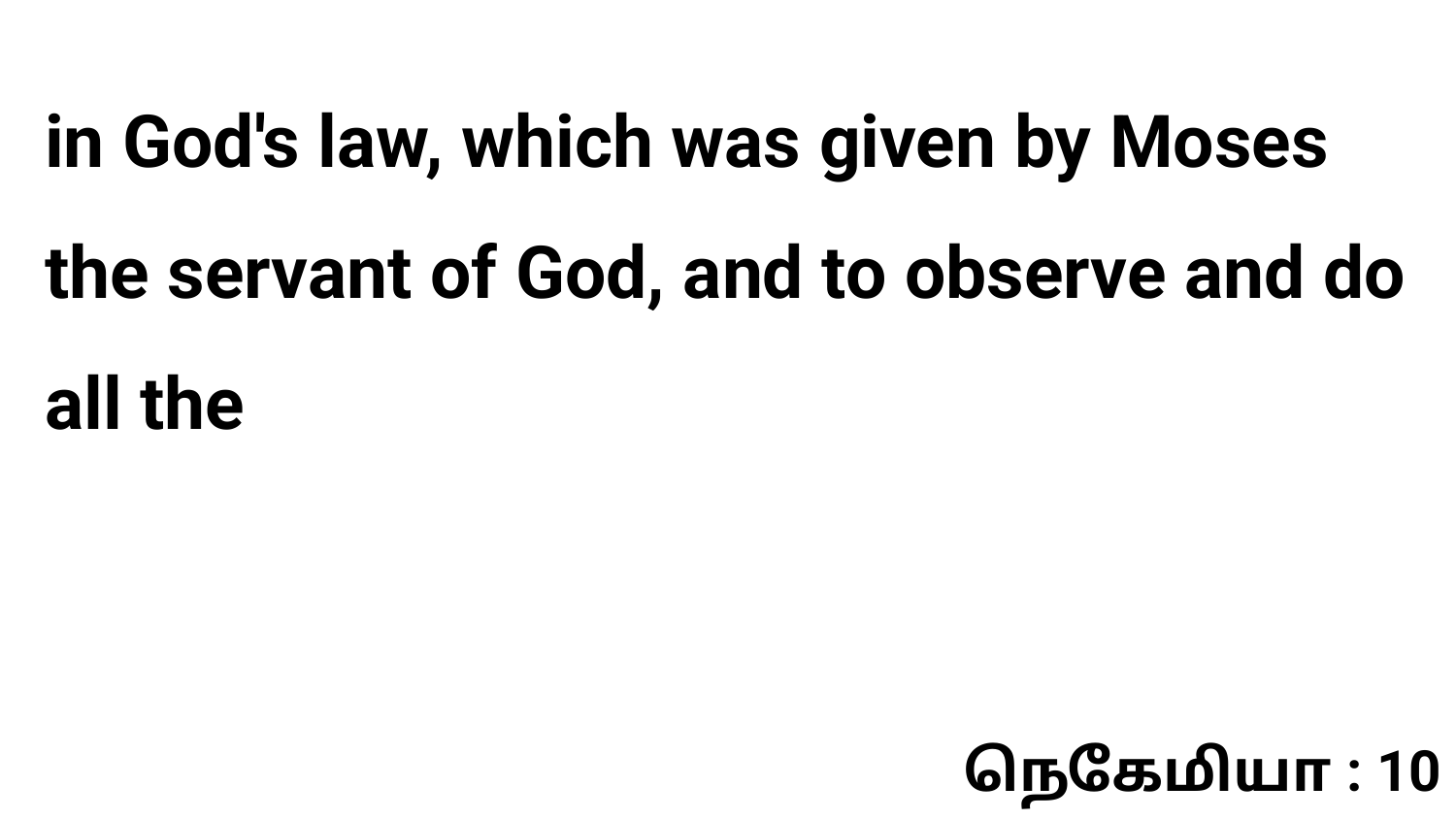

in God's law, which was given by Moses the servant of God, and to observe and do all the
நெகேமியா : 10